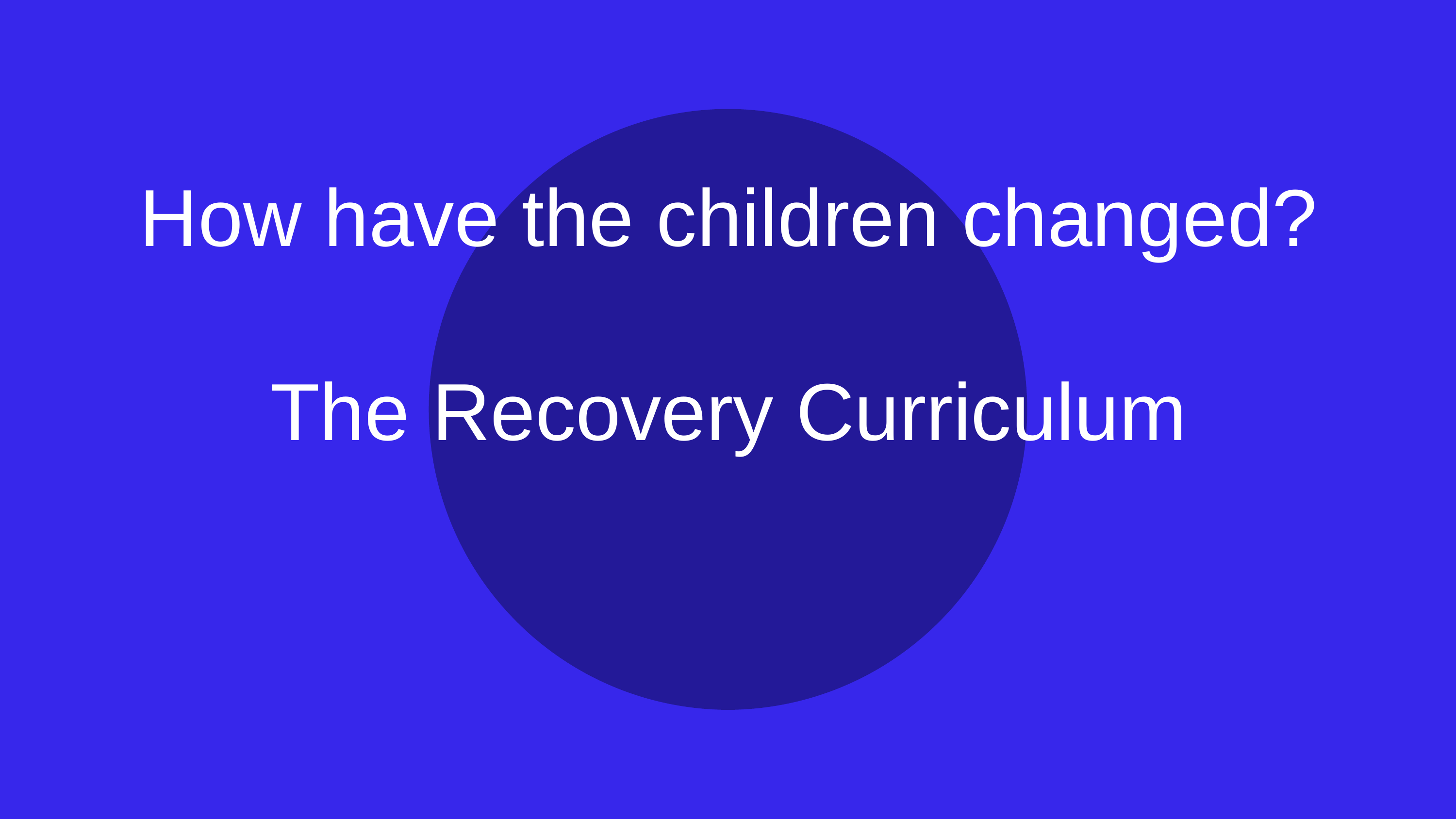

How have the children changed?

The Recovery Curriculum